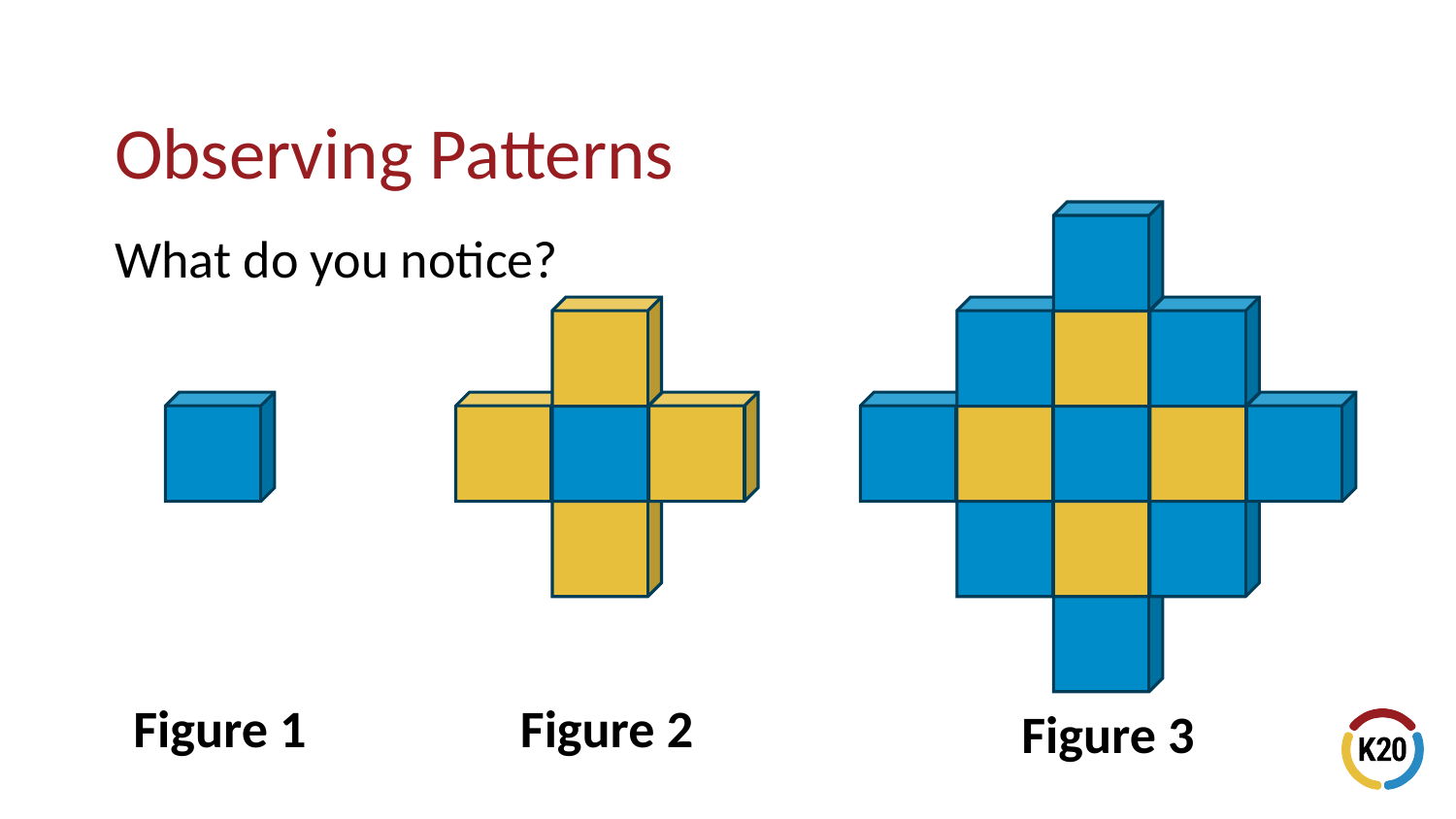

# Observing Patterns

What do you notice?

Figure 1
Figure 2
Figure 3